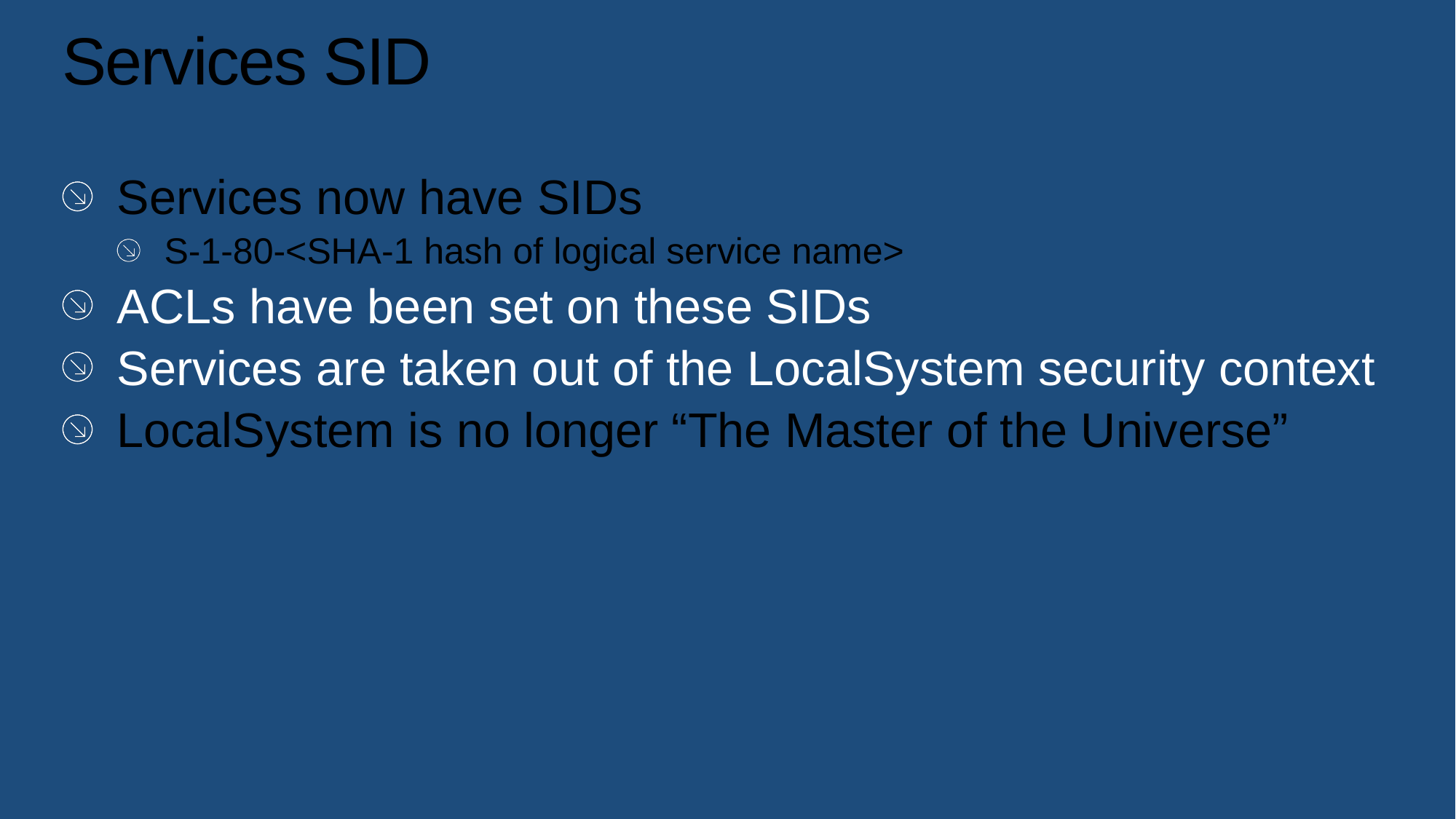

# Services SID
Services now have SIDs
S-1-80-<SHA-1 hash of logical service name>
ACLs have been set on these SIDs
Services are taken out of the LocalSystem security context
LocalSystem is no longer “The Master of the Universe”